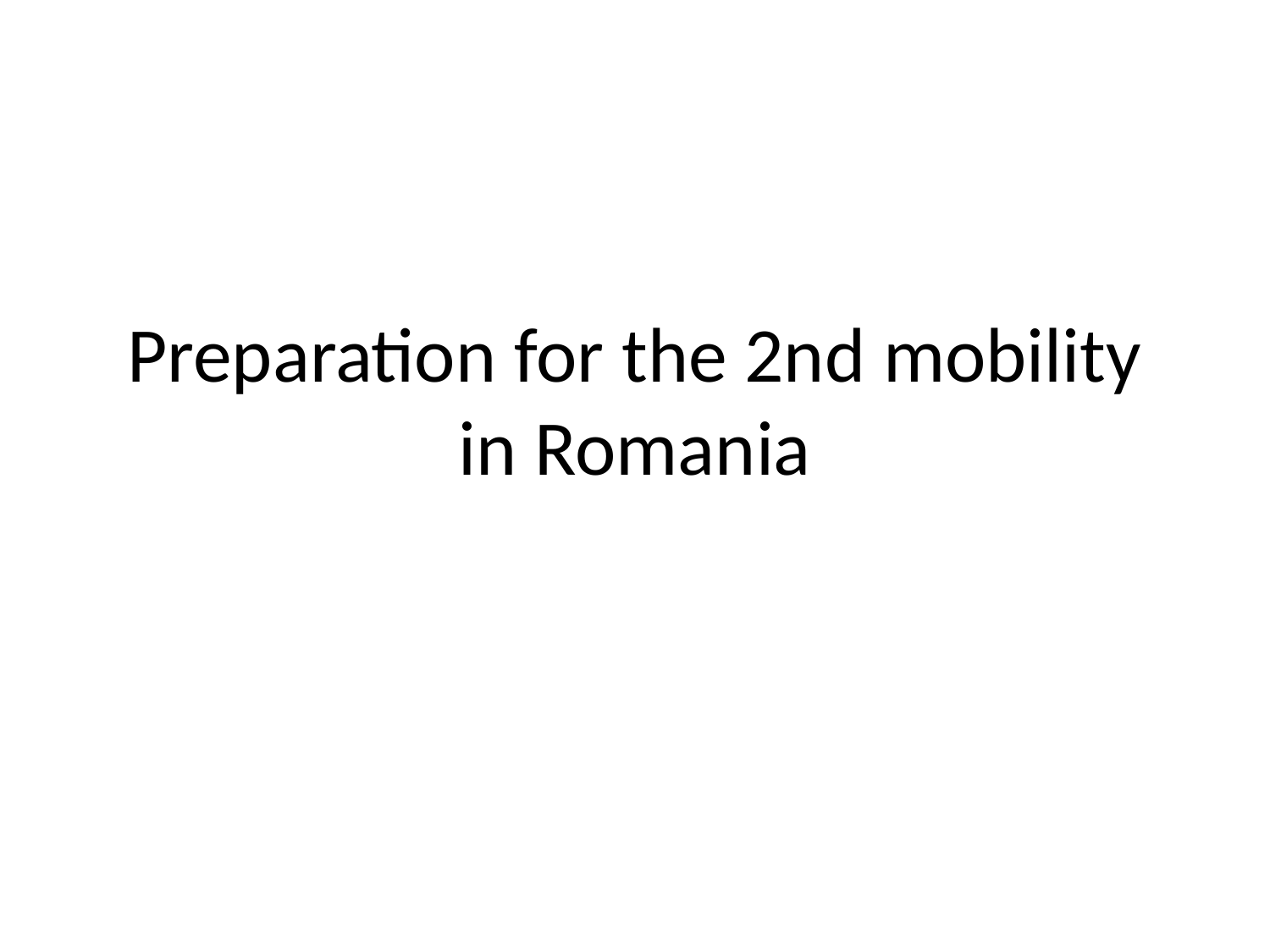

# Preparation for the 2nd mobility in Romania